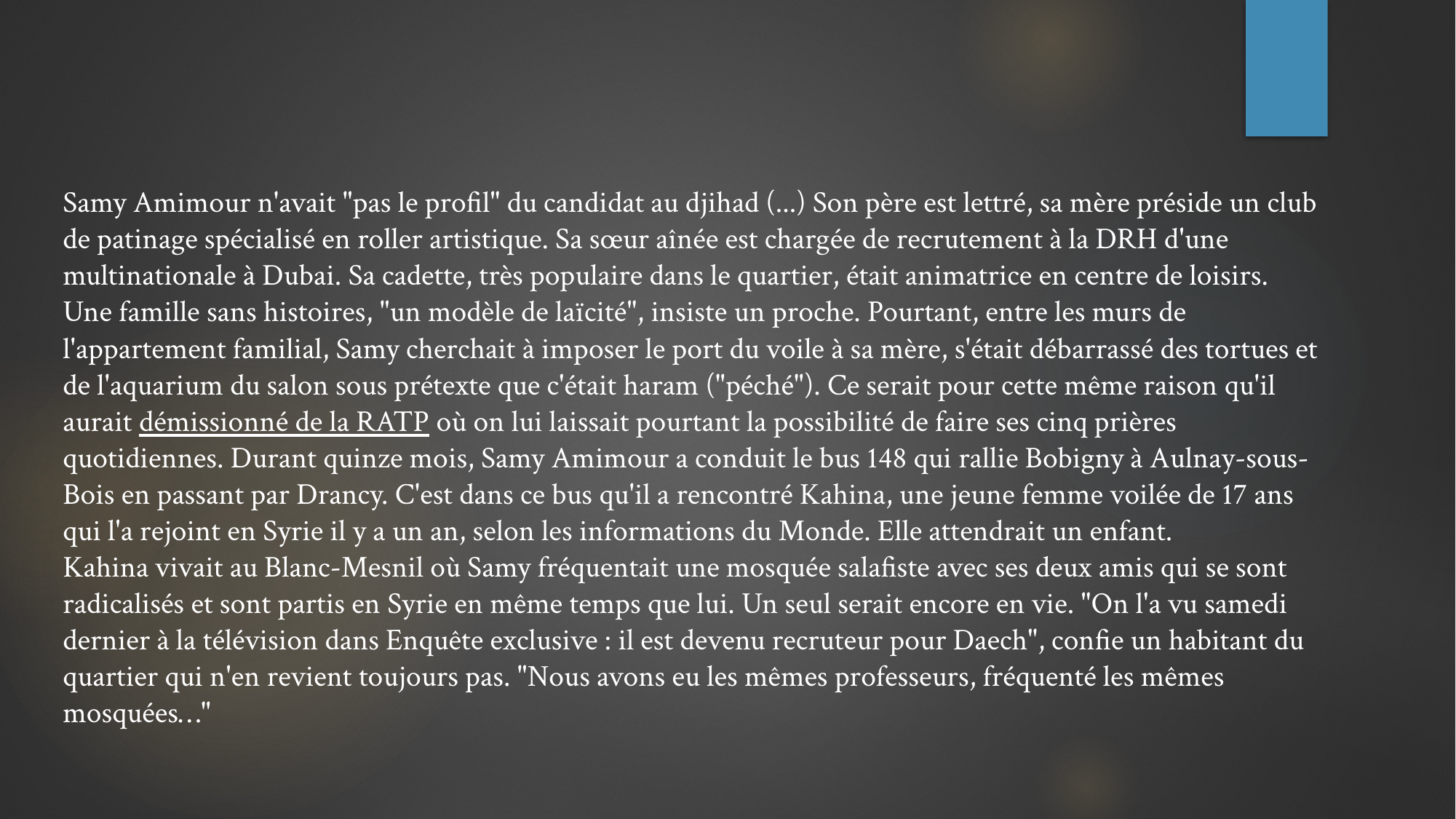

Samy Amimour n'avait "pas le profil" du candidat au djihad (...) Son père est lettré, sa mère préside un club de patinage spécialisé en roller artistique. Sa sœur aînée est chargée de recrutement à la DRH d'une multinationale à Dubai. Sa cadette, très populaire dans le quartier, était animatrice en centre de loisirs. Une famille sans histoires, "un modèle de laïcité", insiste un proche. Pourtant, entre les murs de l'appartement familial, Samy cherchait à imposer le port du voile à sa mère, s'était débarrassé des tortues et de l'aquarium du salon sous prétexte que c'était haram ("péché"). Ce serait pour cette même raison qu'il aurait démissionné de la RATP où on lui laissait pourtant la possibilité de faire ses cinq prières quotidiennes. Durant quinze mois, Samy Amimour a conduit le bus 148 qui rallie Bobigny à Aulnay-sous-Bois en passant par Drancy. C'est dans ce bus qu'il a rencontré Kahina, une jeune femme voilée de 17 ans qui l'a rejoint en Syrie il y a un an, selon les informations du Monde. Elle attendrait un enfant.
Kahina vivait au Blanc-Mesnil où Samy fréquentait une mosquée salafiste avec ses deux amis qui se sont radicalisés et sont partis en Syrie en même temps que lui. Un seul serait encore en vie. "On l'a vu samedi dernier à la télévision dans Enquête exclusive : il est devenu recruteur pour Daech", confie un habitant du quartier qui n'en revient toujours pas. "Nous avons eu les mêmes professeurs, fréquenté les mêmes mosquées…"